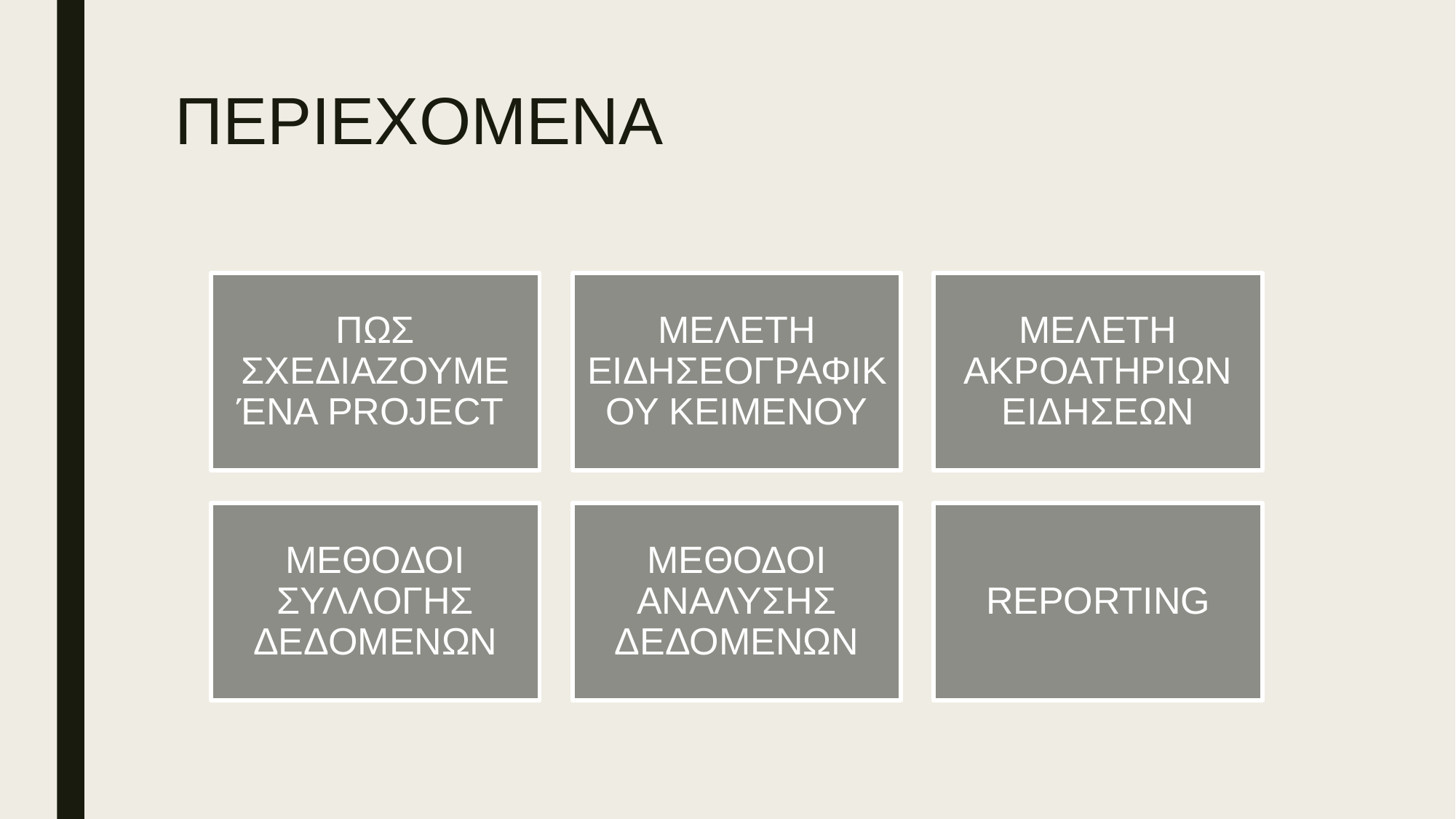

# ΠΕΡΙΕΧΟΜΕΝΑ
ΠΩΣ ΣΧΕΔΙΑΖΟΥΜΕ ΈΝΑ PROJECT
ΜΕΛΕΤΗ ΕΙΔΗΣΕΟΓΡΑΦΙΚΟΥ ΚΕΙΜΕΝΟΥ
ΜΕΛΕΤΗ ΑΚΡΟΑΤΗΡΙΩΝ ΕΙΔΗΣΕΩΝ
ΜΕΘΟΔΟΙ ΣΥΛΛΟΓΗΣ ΔΕΔΟΜΕΝΩΝ
ΜΕΘΟΔΟΙ ΑΝΑΛΥΣΗΣ ΔΕΔΟΜΕΝΩΝ
REPORTING